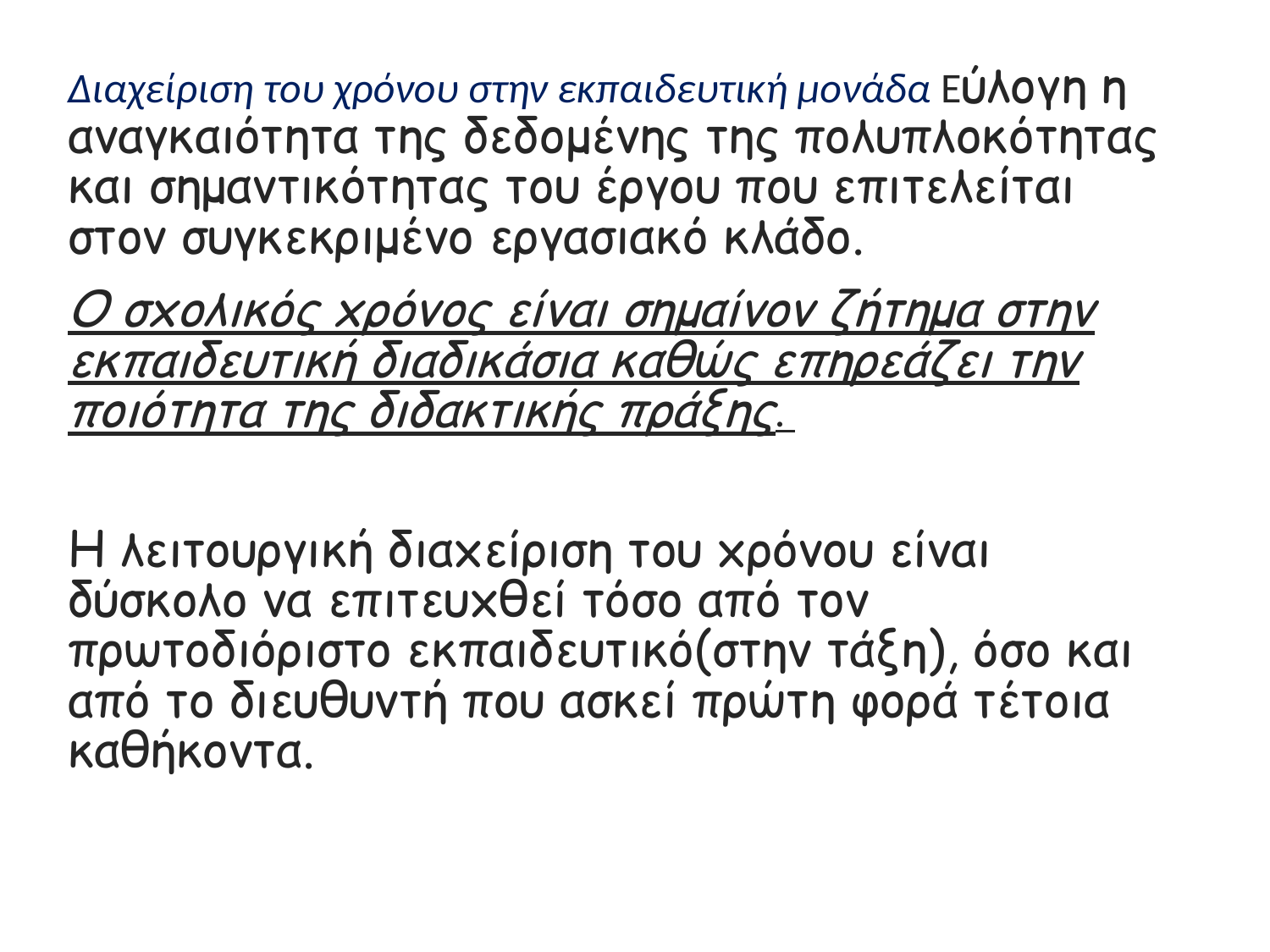

Διαχείριση του χρόνου στην εκπαιδευτική μονάδα Eύλογη η αναγκαιότητα της δεδομένης της πολυπλοκότητας και σημαντικότητας του έργου που επιτελείται στον συγκεκριμένο εργασιακό κλάδο.
Ο σχολικός χρόνος είναι σημαίνον ζήτημα στην εκπαιδευτική διαδικάσια καθώς επηρεάζει την ποιότητα της διδακτικής πράξης.

Η λειτουργική διαχείριση του χρόνου είναι δύσκολο να επιτευχθεί τόσο από τον πρωτοδιόριστο εκπαιδευτικό(στην τάξη), όσο και από το διευθυντή που ασκεί πρώτη φορά τέτοια καθήκοντα.